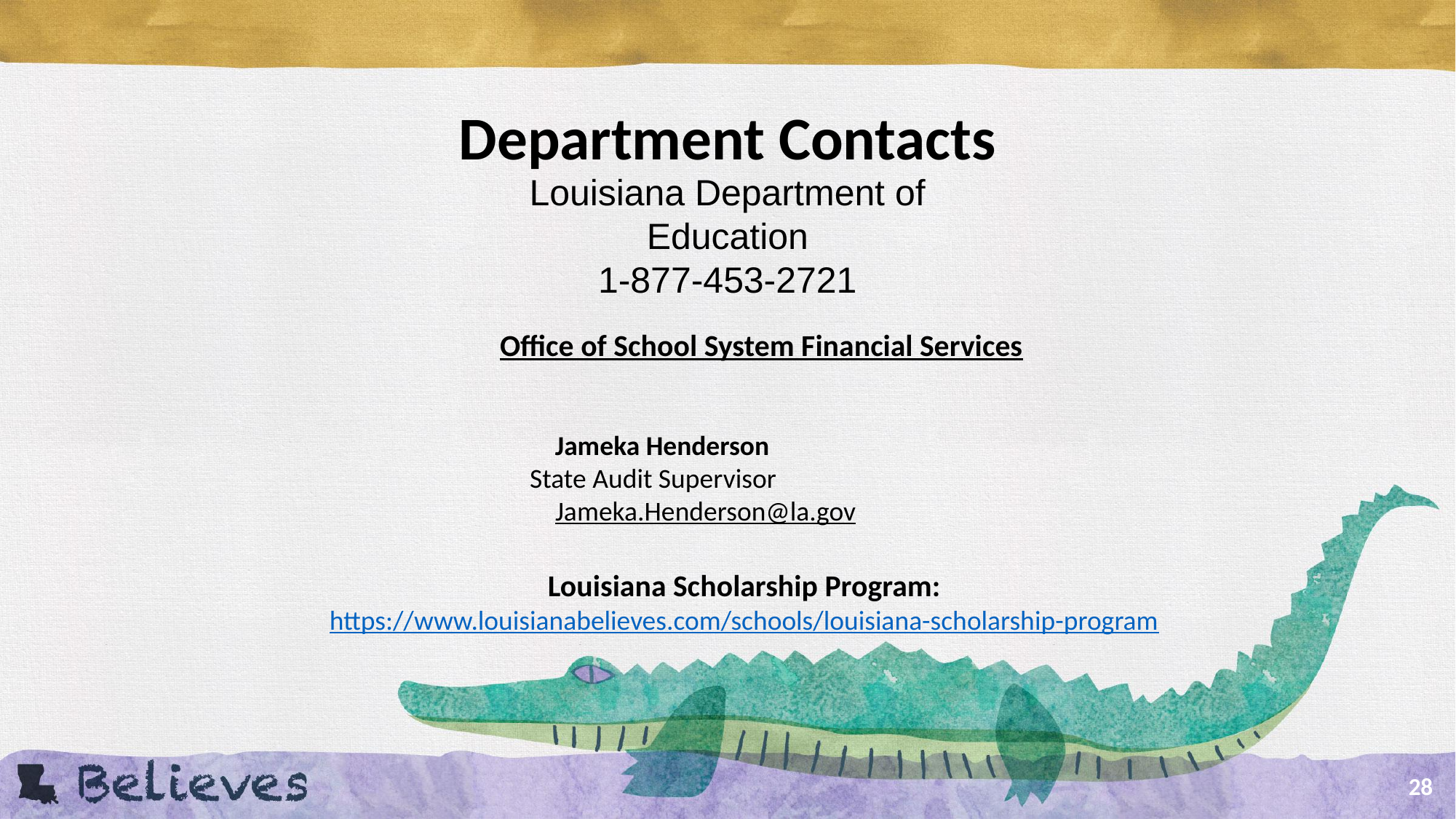

# Department Contacts
Louisiana Department of Education
1-877-453-2721
Office of School System Financial Services

    Jameka Henderson
 State Audit Supervisor
Jameka.Henderson@la.gov

Louisiana Scholarship Program:
https://www.louisianabelieves.com/schools/louisiana-scholarship-program